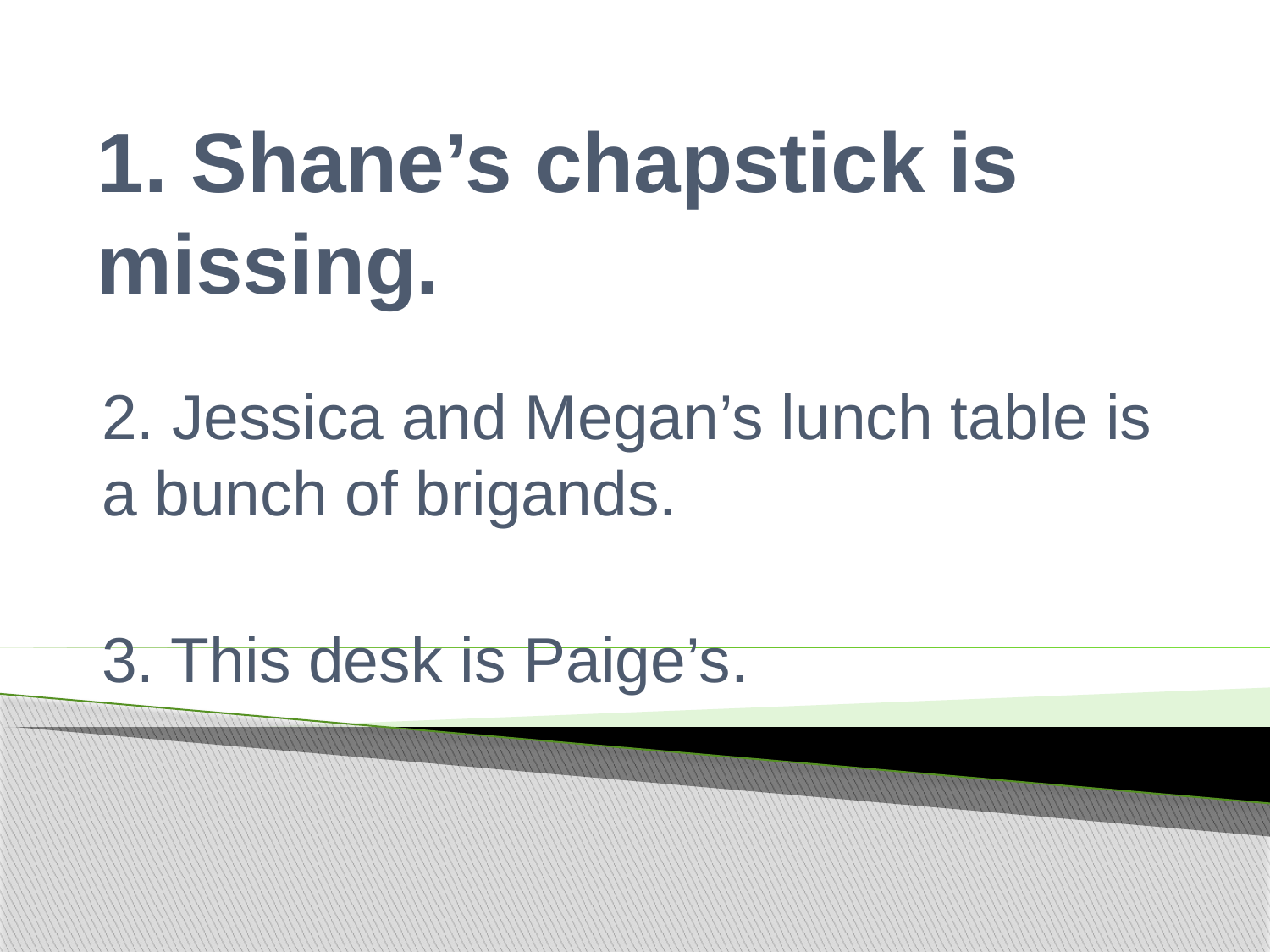

# 1. Shane’s chapstick is missing.
2. Jessica and Megan’s lunch table is a bunch of brigands.

3. This desk is Paige’s.